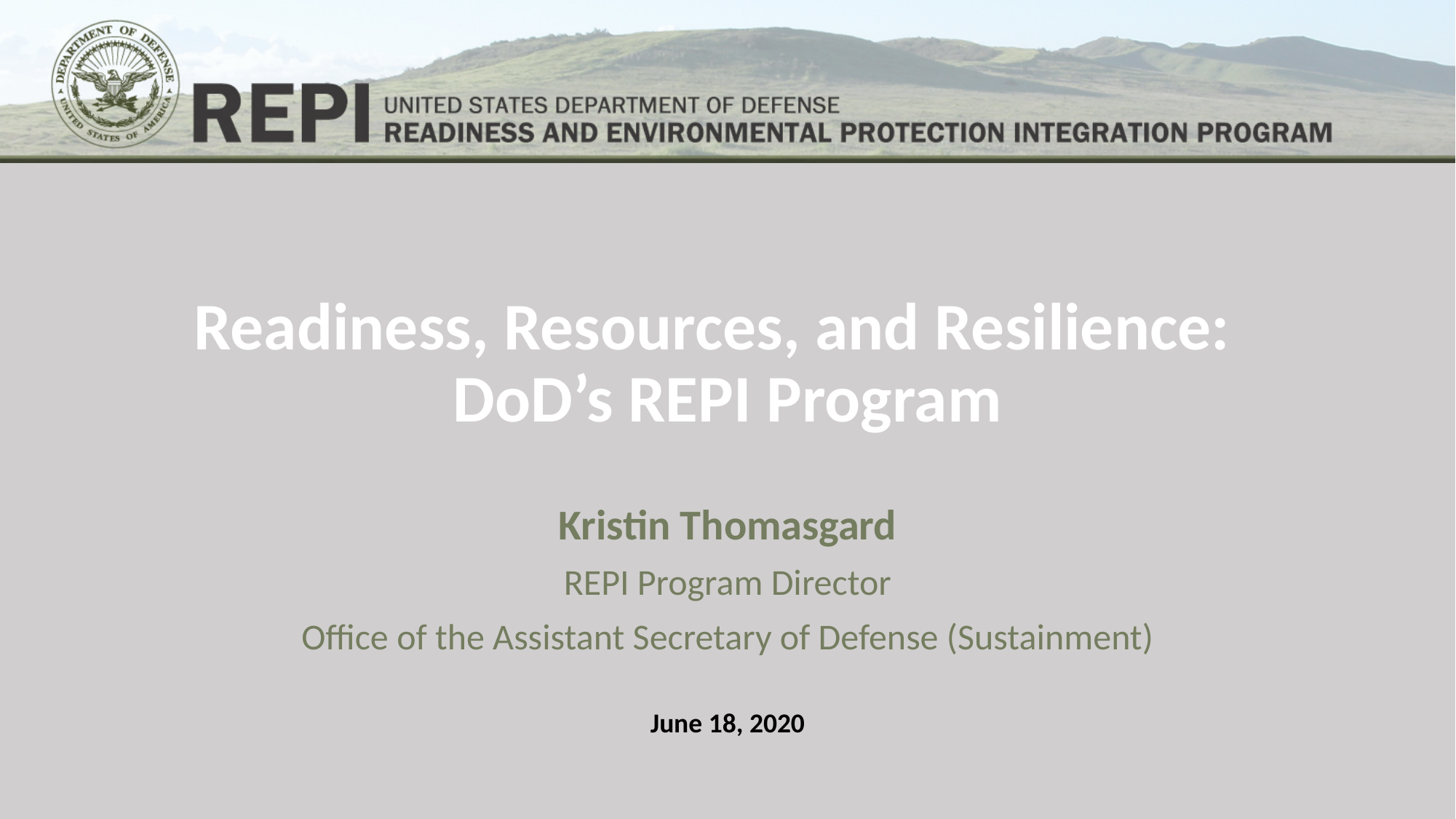

# Readiness, Resources, and Resilience: DoD’s REPI Program
Kristin Thomasgard
REPI Program Director
Office of the Assistant Secretary of Defense (Sustainment)

June 18, 2020